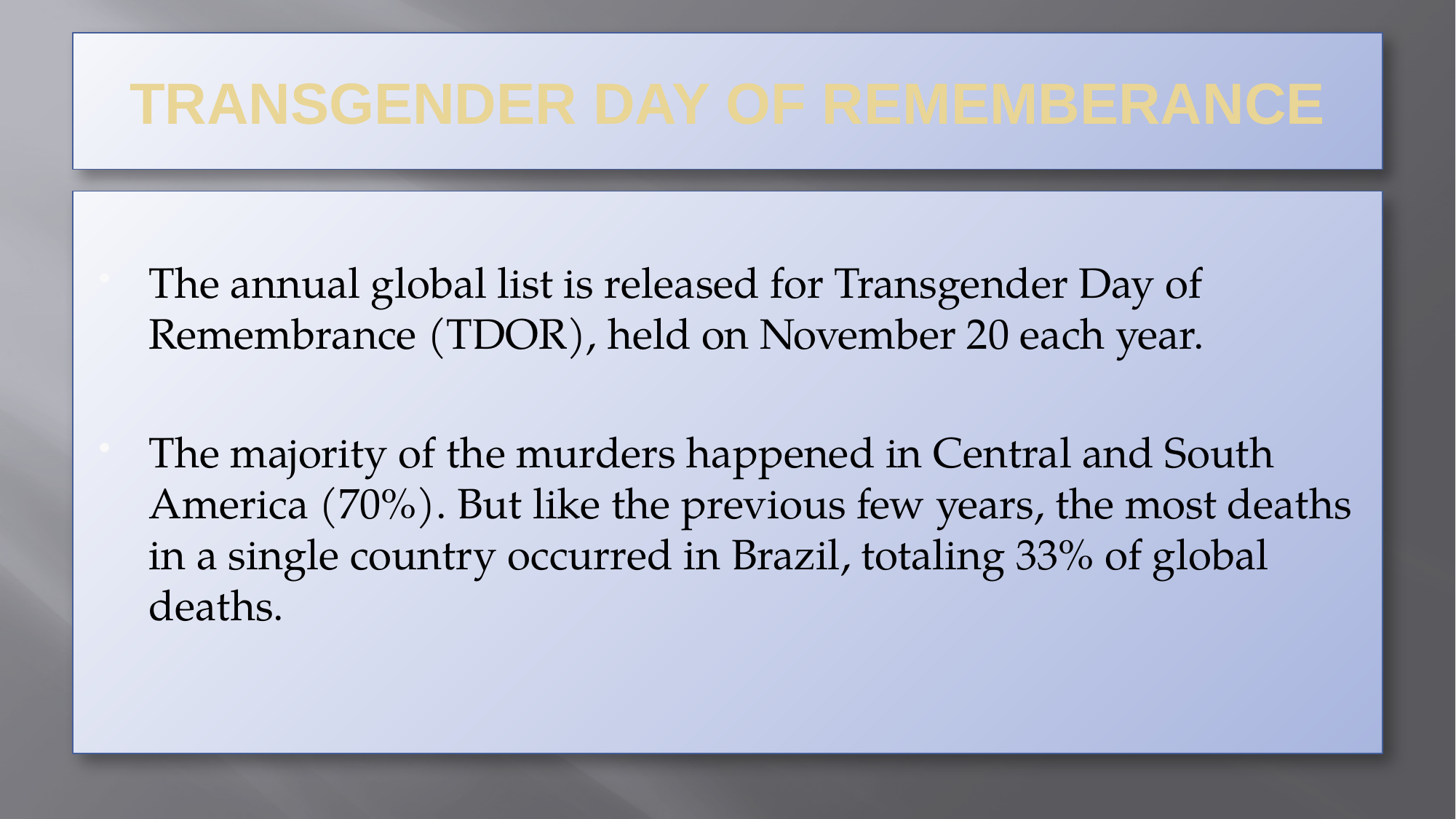

# TRANSGENDER DAY OF REMEMBERANCE

The annual global list is released for Transgender Day of Remembrance (TDOR), held on November 20 each year.

The majority of the murders happened in Central and South America (70%). But like the previous few years, the most deaths in a single country occurred in Brazil, totaling 33% of global deaths.